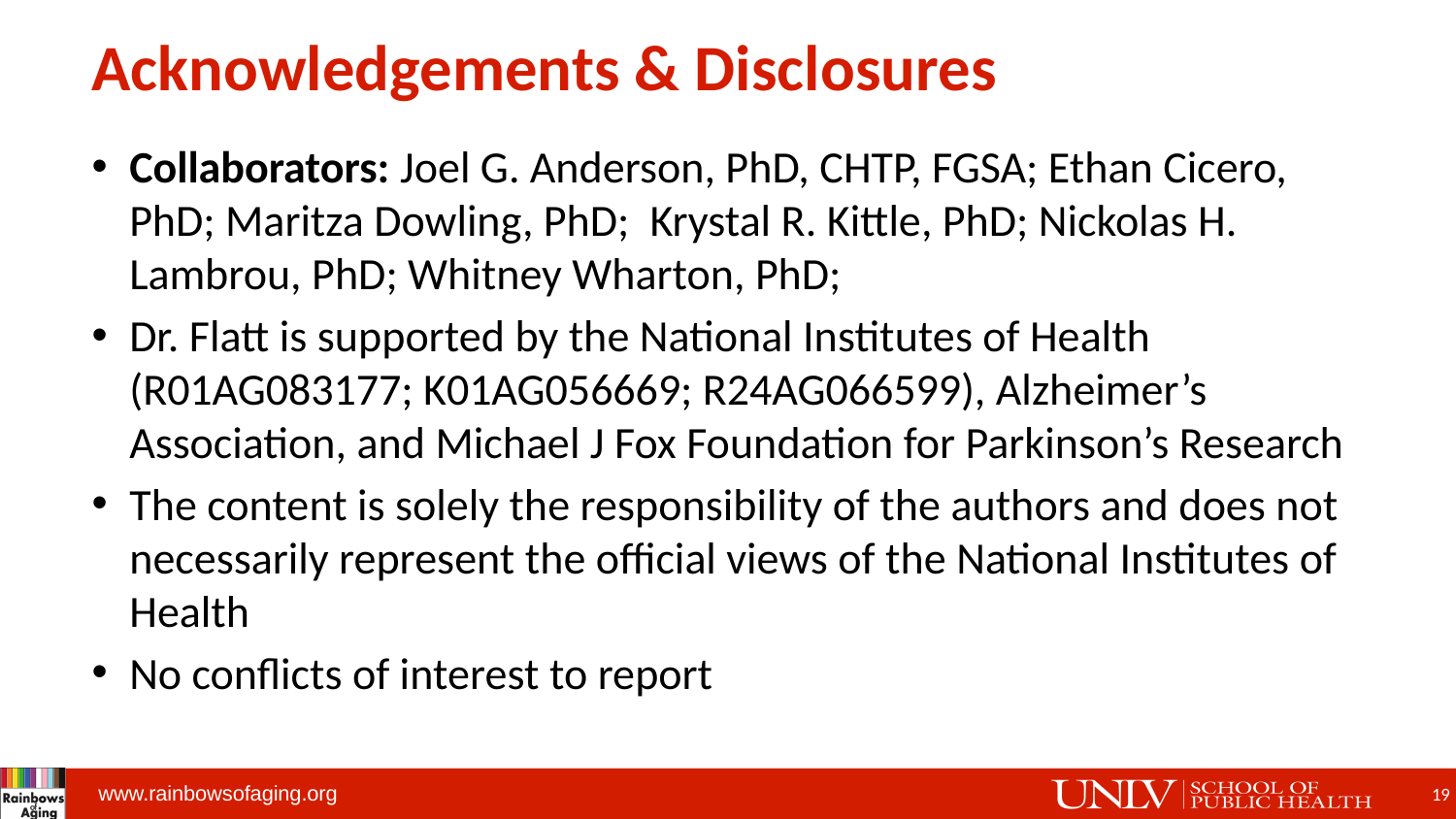

# Acknowledgements & Disclosures
Collaborators: Joel G. Anderson, PhD, CHTP, FGSA; Ethan Cicero, PhD; Maritza Dowling, PhD;  Krystal R. Kittle, PhD; Nickolas H. Lambrou, PhD; Whitney Wharton, PhD;
Dr. Flatt is supported by the National Institutes of Health (R01AG083177; K01AG056669; R24AG066599), Alzheimer’s Association, and Michael J Fox Foundation for Parkinson’s Research
The content is solely the responsibility of the authors and does not necessarily represent the official views of the National Institutes of Health
No conflicts of interest to report